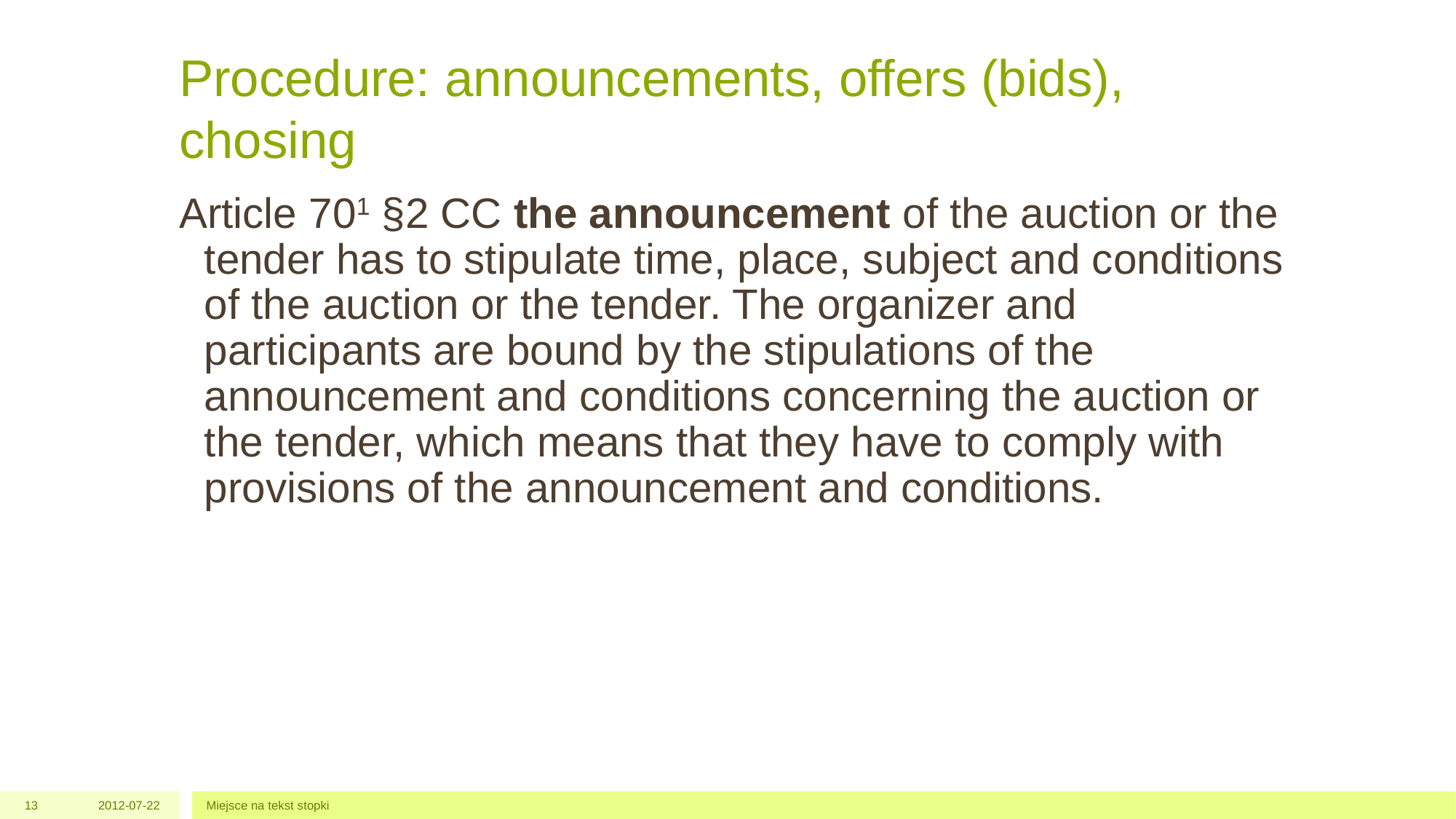

# Procedure: announcements, offers (bids), chosing
Article 701 §2 CC the announcement of the auction or the tender has to stipulate time, place, subject and conditions of the auction or the tender. The organizer and participants are bound by the stipulations of the announcement and conditions concerning the auction or the tender, which means that they have to comply with provisions of the announcement and conditions.

13
2012-07-22
Miejsce na tekst stopki